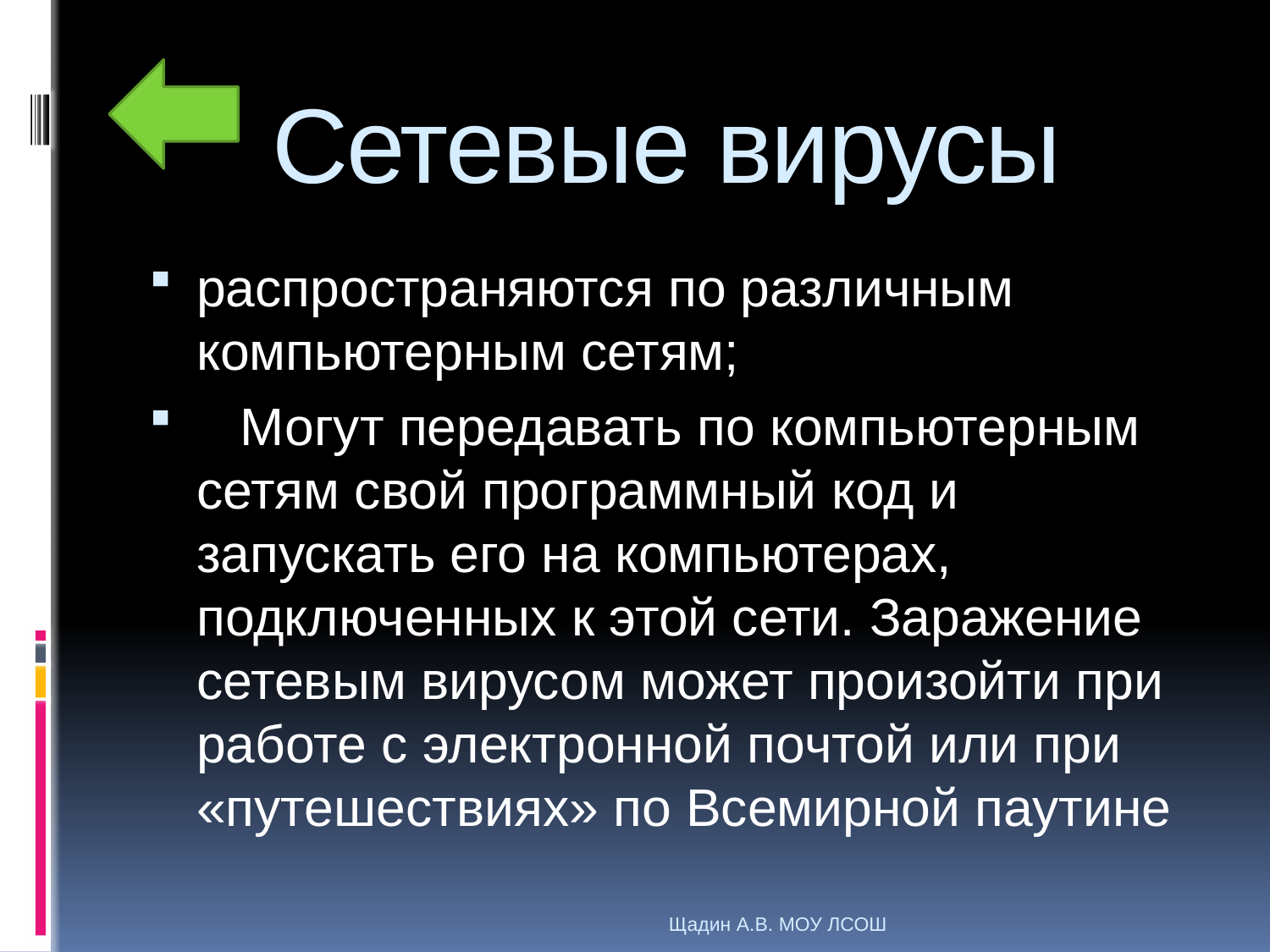

# Сетевые вирусы
распространяются по различным компьютерным сетям;
   Могут передавать по компьютерным сетям свой программный код и запускать его на компьютерах, подключенных к этой сети. Заражение сетевым вирусом может произойти при работе с электронной почтой или при «путешествиях» по Всемирной паутине
Щадин А.В. МОУ ЛСОШ